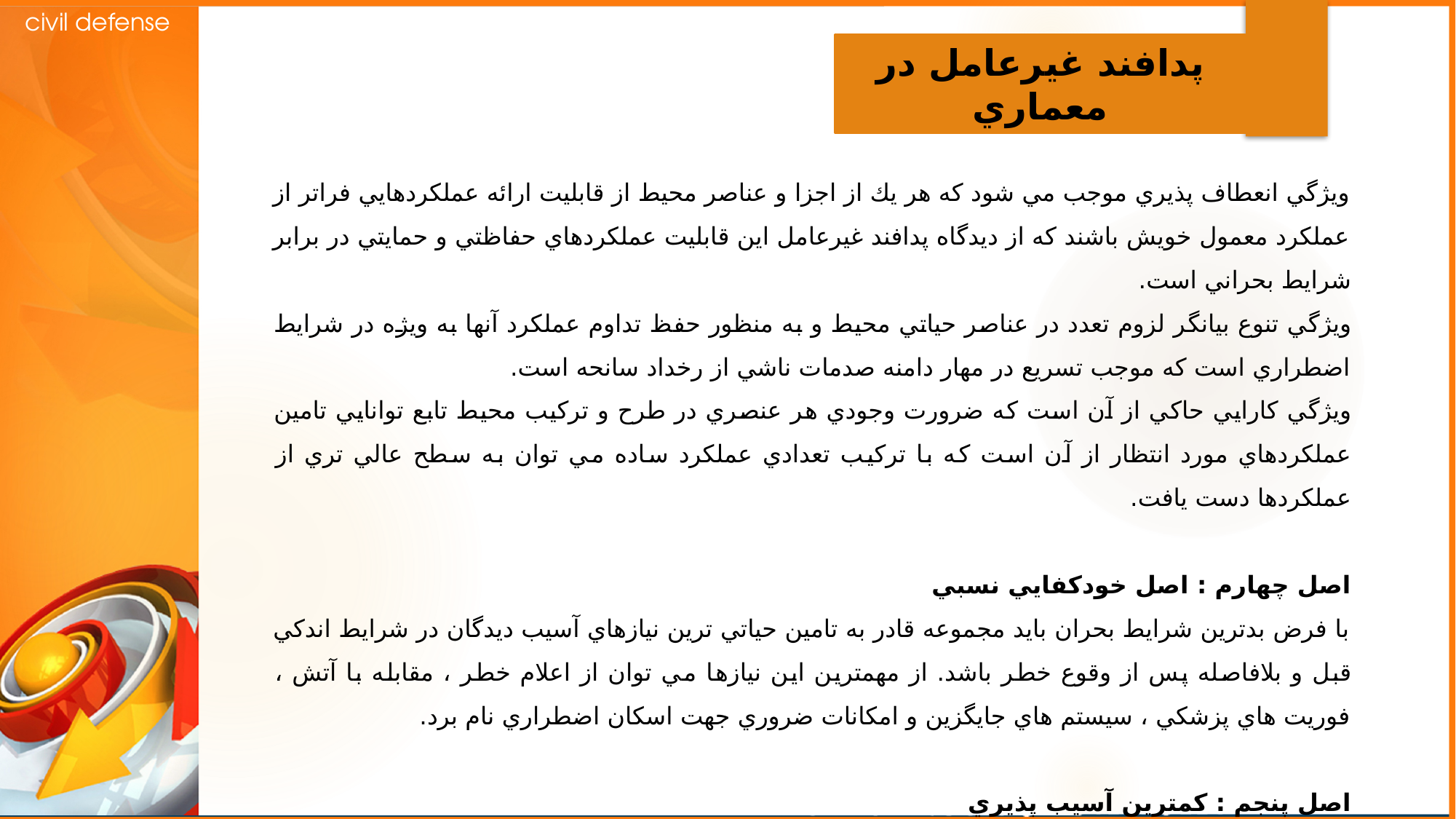

civil defense
پدافند غيرعامل در معماري
ويژگي انعطاف پذيري موجب مي شود كه هر يك از اجزا و عناصر محيط از قابليت ارائه عملكردهايي فراتر از عملكرد معمول خويش باشند كه از ديدگاه پدافند غيرعامل اين قابليت عملكردهاي حفاظتي و حمايتي در برابر شرايط بحراني است.
ويژگي تنوع بيانگر لزوم تعدد در عناصر حياتي محيط و به منظور حفظ تداوم عملكرد آنها به ويژه در شرايط اضطراري است كه موجب تسريع در مهار دامنه صدمات ناشي از رخداد سانحه است.
ويژگي كارايي حاكي از آن است كه ضرورت وجودي هر عنصري در طرح و تركيب محیط تابع توانايي تامين عملكردهاي مورد انتظار از آن است كه با تركيب تعدادي عملكرد ساده مي توان به سطح عالي تري از عملكردها دست يافت.

اصل چهارم : اصل خودكفايي نسبي
با فرض بدترين شرايط بحران بايد مجموعه قادر به تامين حياتي ترين نيازهاي آسيب ديدگان در شرايط اندكي قبل و بلافاصله پس از وقوع خطر باشد. از مهمترين اين نيازها مي توان از اعلام خطر ، مقابله با آتش ، فوريت هاي پزشكي ، سيستم هاي جايگزين و امكانات ضروري جهت اسكان اضطراري نام برد.

اصل پنجم : كمترين آسيب پذيري
اين اصل بر لزوم دقت در جانمايي عناصر محيط و استفاده هوشمندانه از امكانات طراحي جهت كاهش صدمات ناشي از رخداد انفجار است.